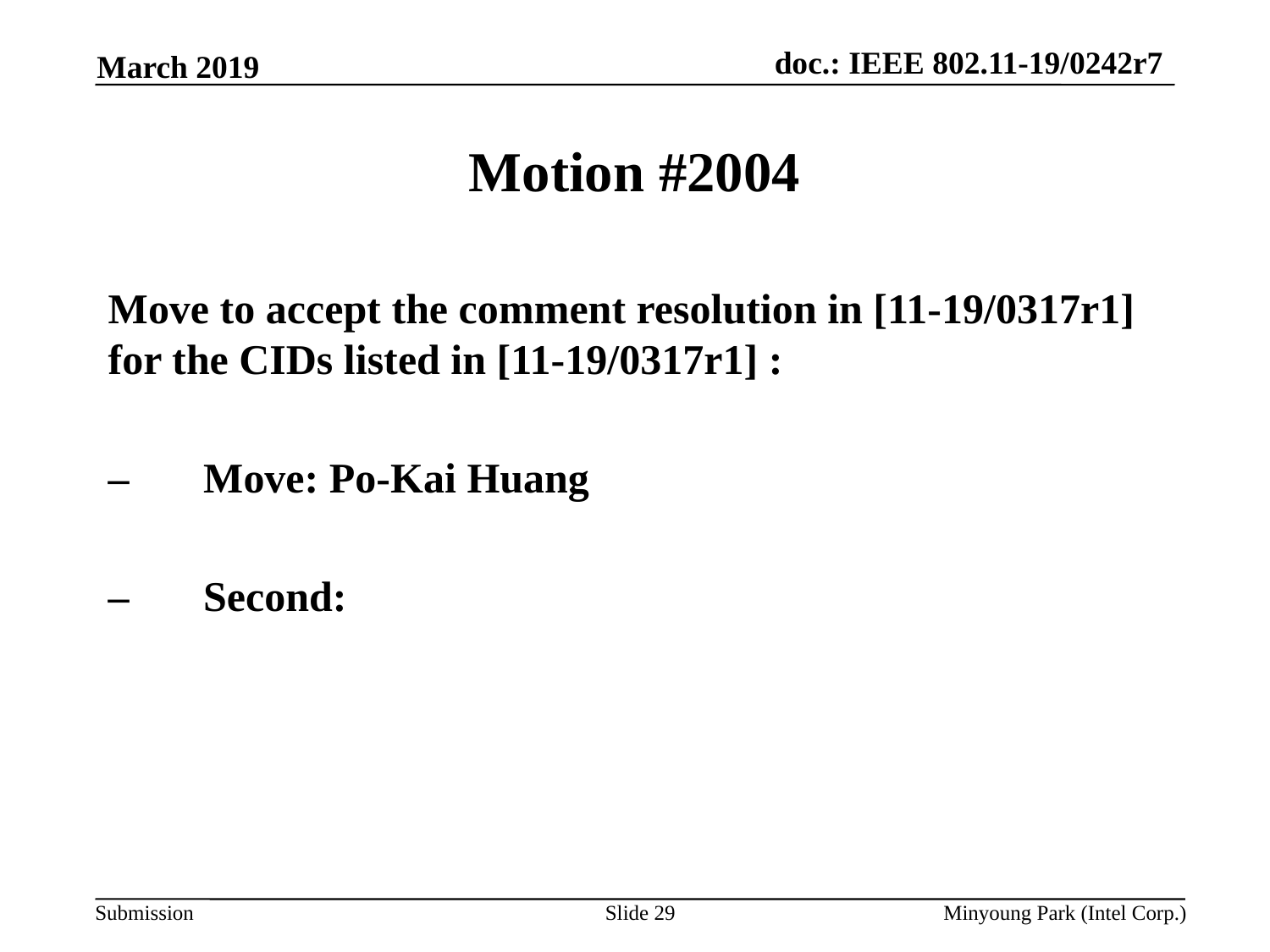

March 2019
# Motion #2004
Move to accept the comment resolution in [11-19/0317r1] for the CIDs listed in [11-19/0317r1] :

–       Move: Po-Kai Huang

–       Second:
Slide 29
Minyoung Park (Intel Corp.)